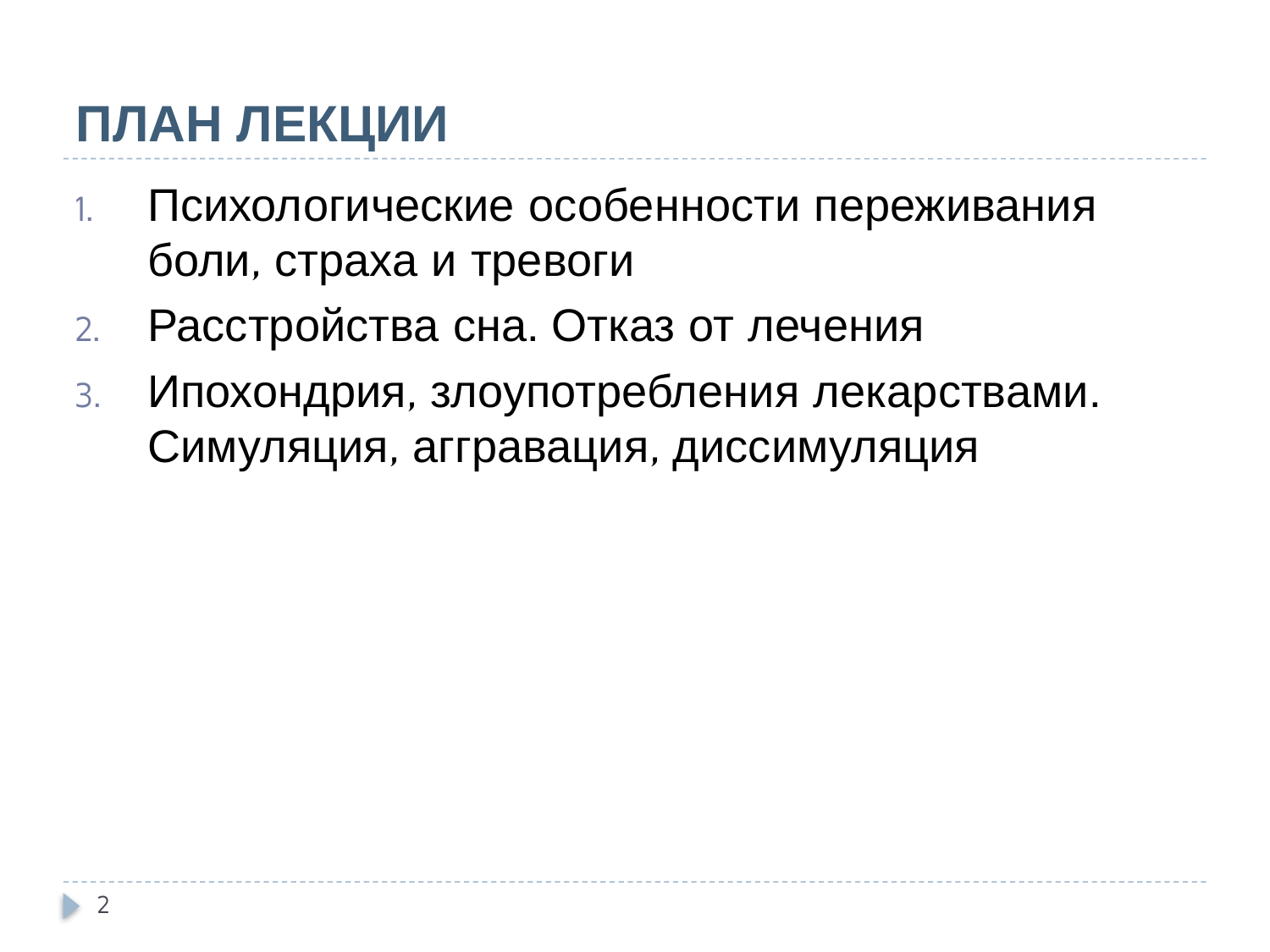

# ПЛАН ЛЕКЦИИ
Психологические особенности переживания боли, страха и тревоги
Расстройства сна. Отказ от лечения
Ипохондрия, злоупотребления лекарствами. Симуляция, аггравация, диссимуляция

2